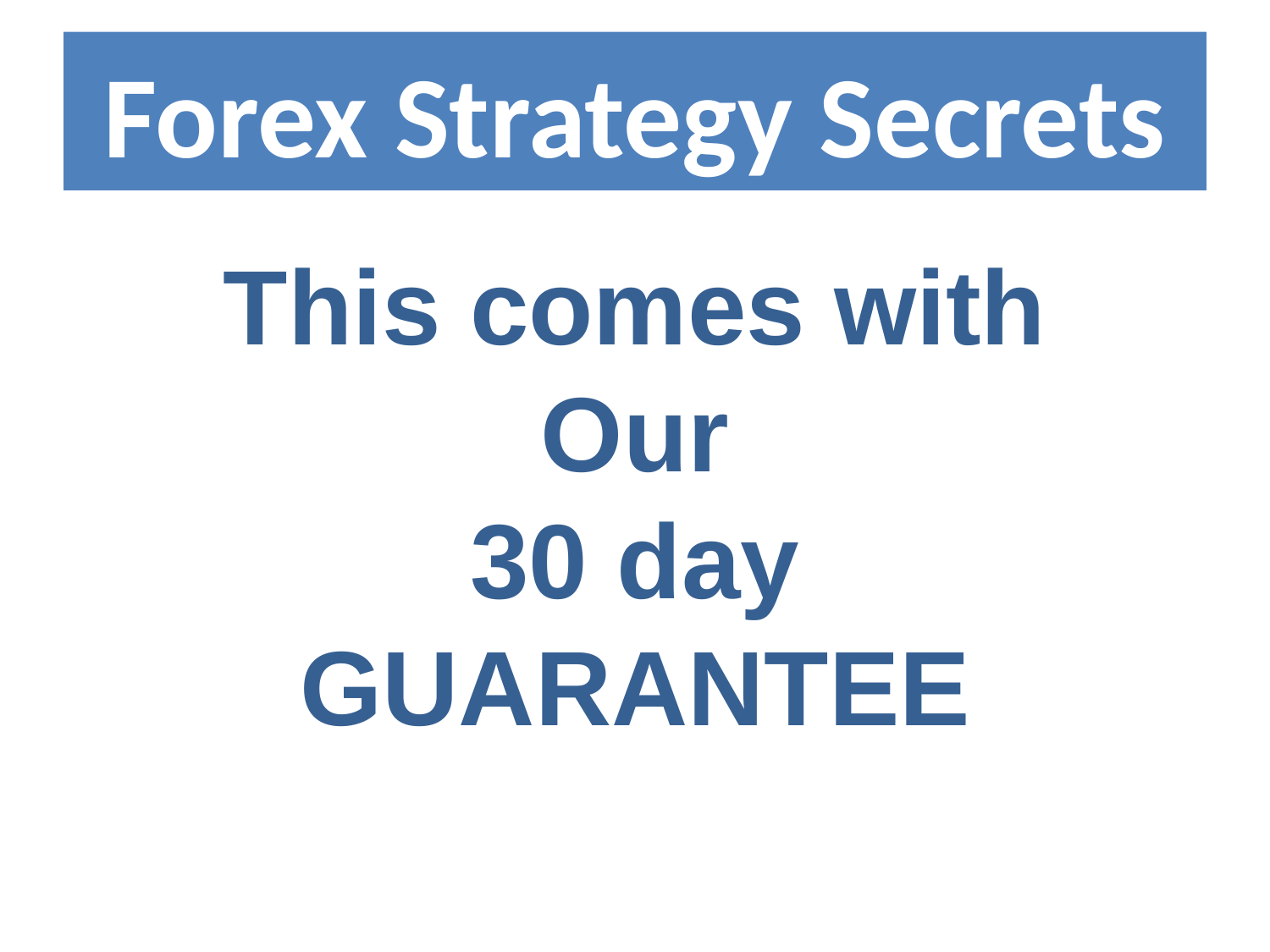

# Forex Strategy Secrets
This comes with
Our
30 day
GUARANTEE